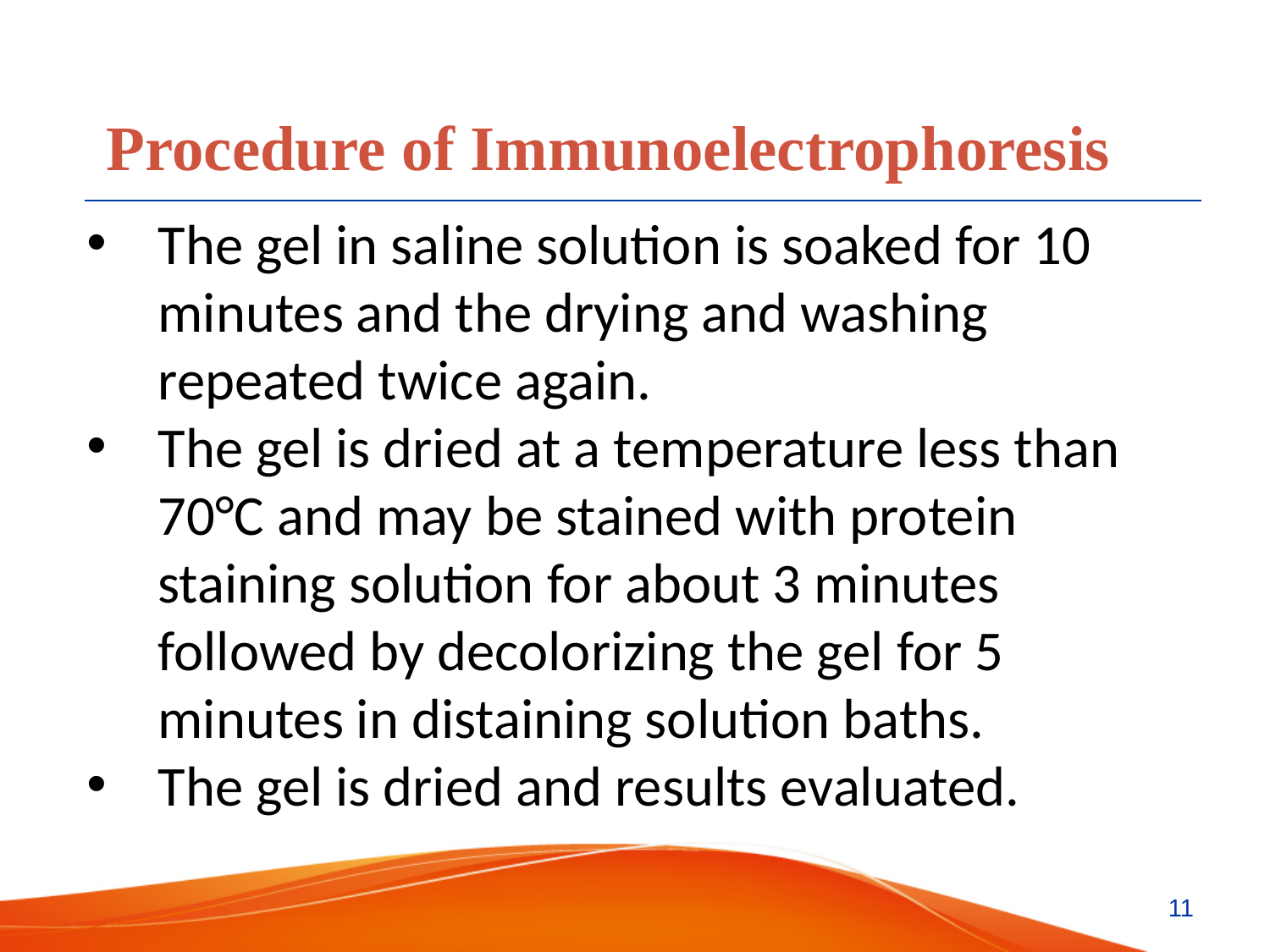

Procedure of Immunoelectrophoresis
The gel in saline solution is soaked for 10 minutes and the drying and washing repeated twice again.
The gel is dried at a temperature less than 70°C and may be stained with protein staining solution for about 3 minutes followed by decolorizing the gel for 5 minutes in distaining solution baths.
The gel is dried and results evaluated.

11